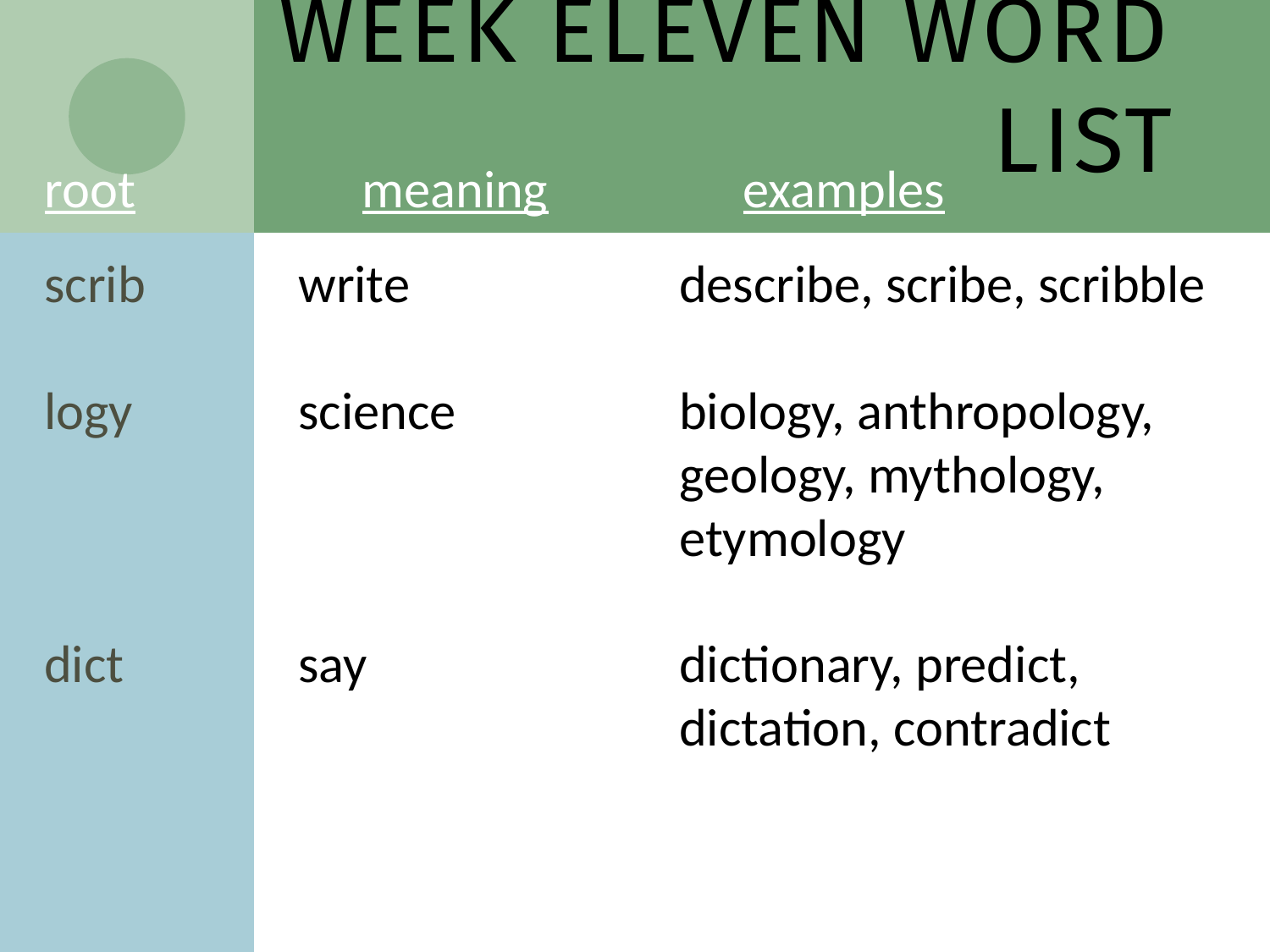

# Week Eleven Word List
root		meaning		examples

scrib		write			describe, scribe, scribble

logy		science		biology, anthropology, 						geology, mythology, 						etymology

dict		say			dictionary, predict, 						dictation, contradict